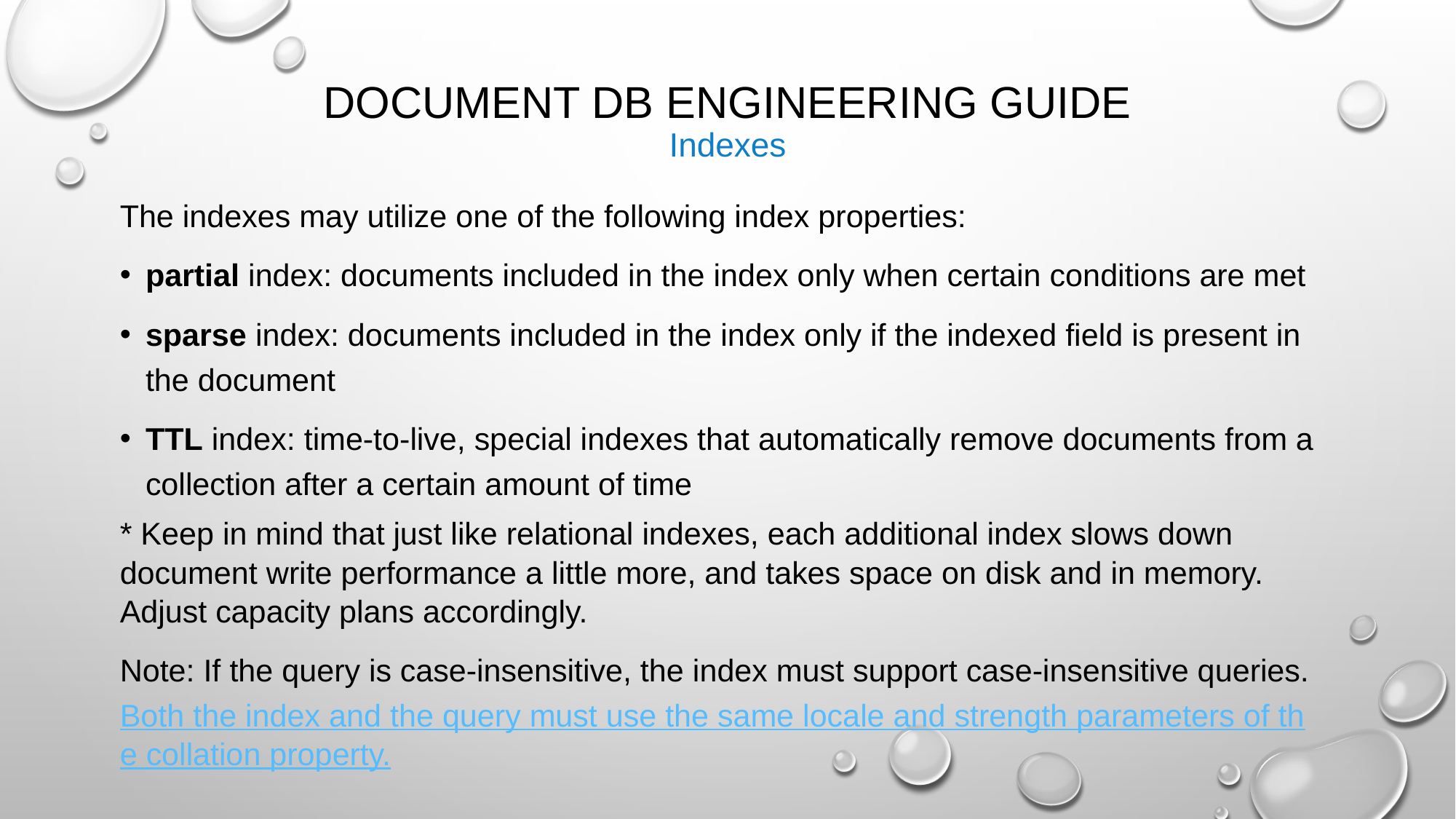

# Document DB Engineering Guide Indexes
The indexes may utilize one of the following index properties:
partial index: documents included in the index only when certain conditions are met
sparse index: documents included in the index only if the indexed field is present in the document
TTL index: time-to-live, special indexes that automatically remove documents from a collection after a certain amount of time
* Keep in mind that just like relational indexes, each additional index slows down document write performance a little more, and takes space on disk and in memory. Adjust capacity plans accordingly.
Note: If the query is case-insensitive, the index must support case-insensitive queries. Both the index and the query must use the same locale and strength parameters of the collation property.